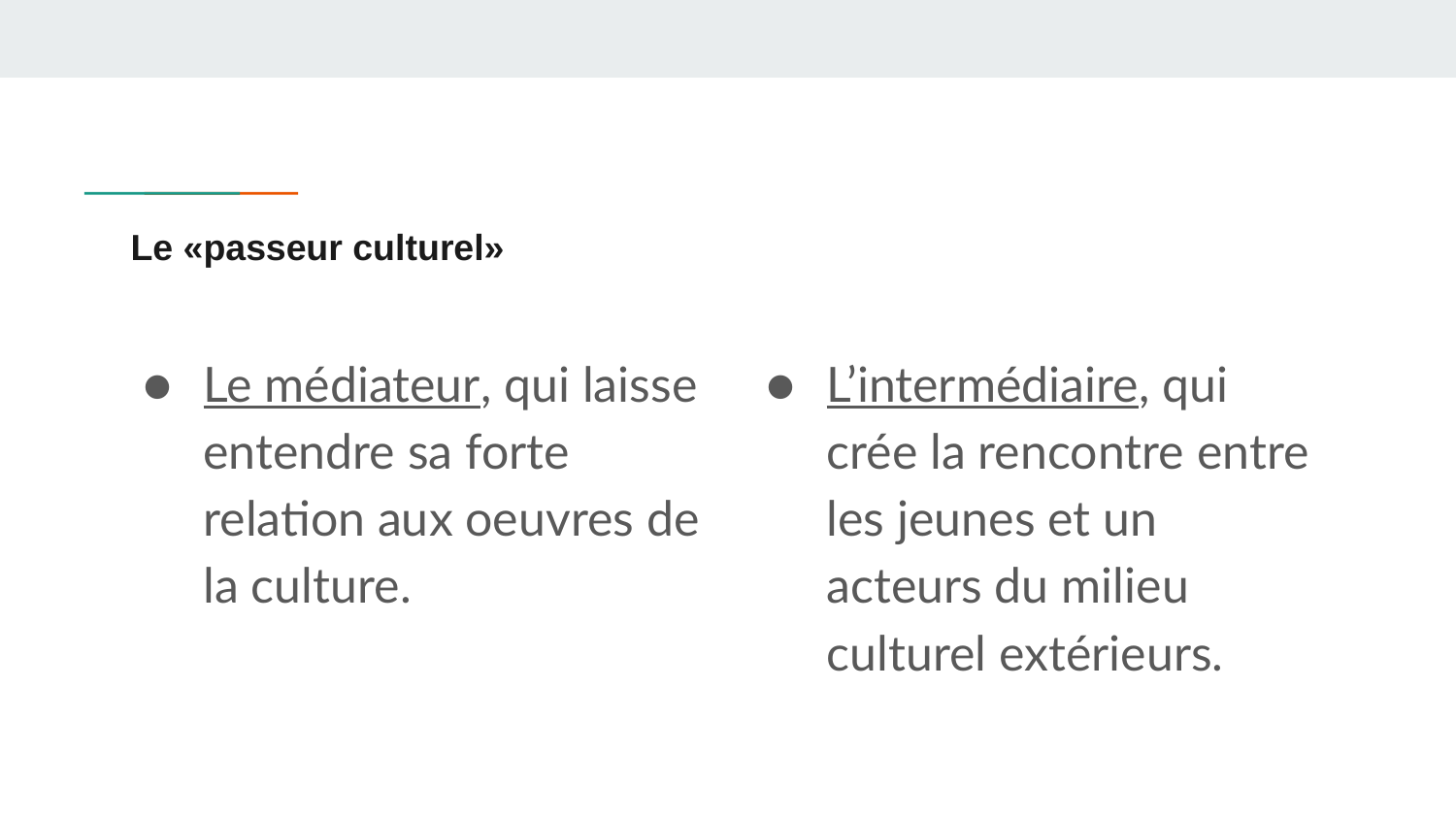

# Le «passeur culturel»
Le médiateur, qui laisse entendre sa forte relation aux oeuvres de la culture.
L’intermédiaire, qui crée la rencontre entre les jeunes et un acteurs du milieu culturel extérieurs.